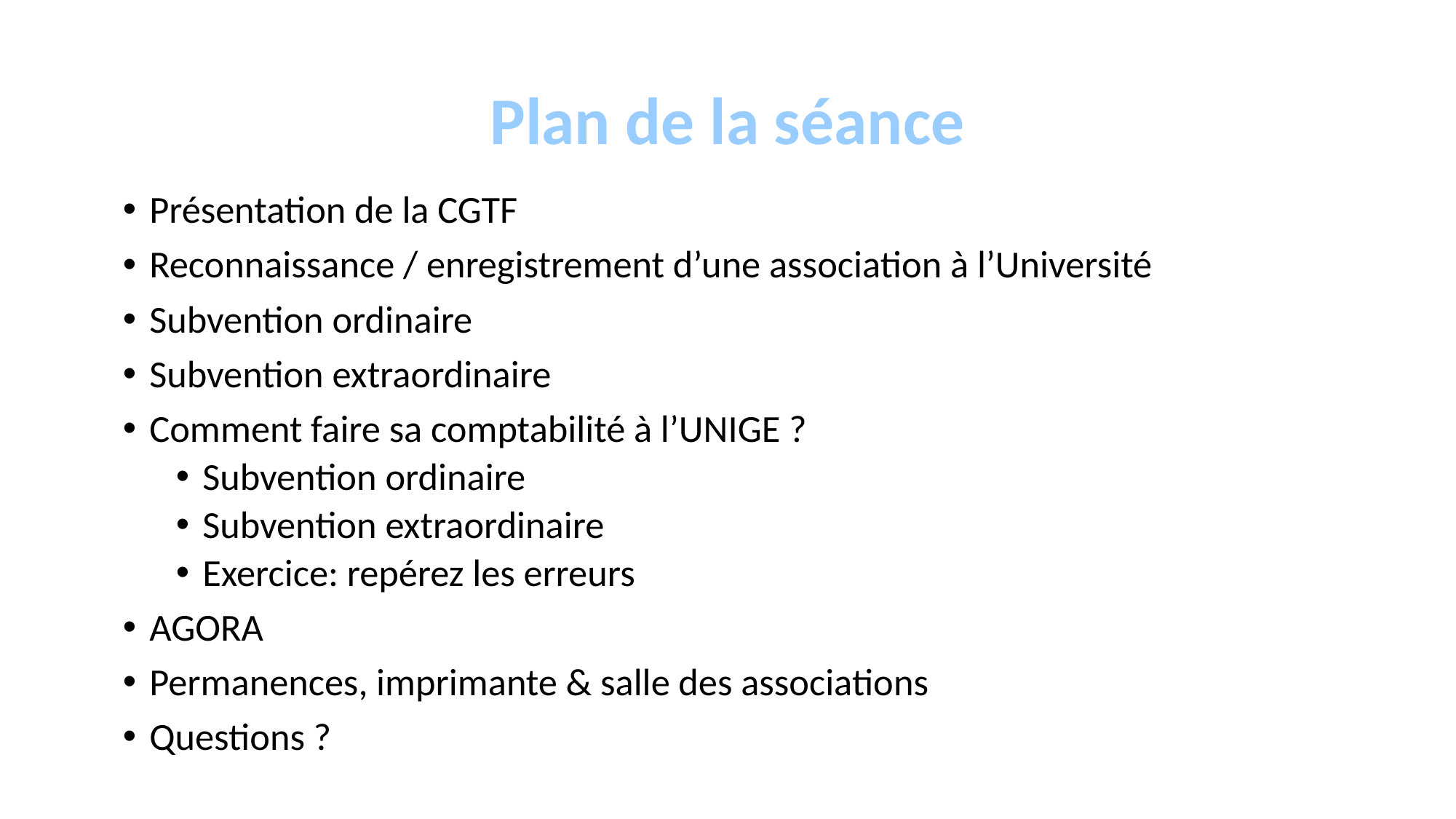

# Plan de la séance
Présentation de la CGTF
Reconnaissance / enregistrement d’une association à l’Université
Subvention ordinaire
Subvention extraordinaire
Comment faire sa comptabilité à l’UNIGE ?
Subvention ordinaire
Subvention extraordinaire
Exercice: repérez les erreurs
AGORA
Permanences, imprimante & salle des associations
Questions ?